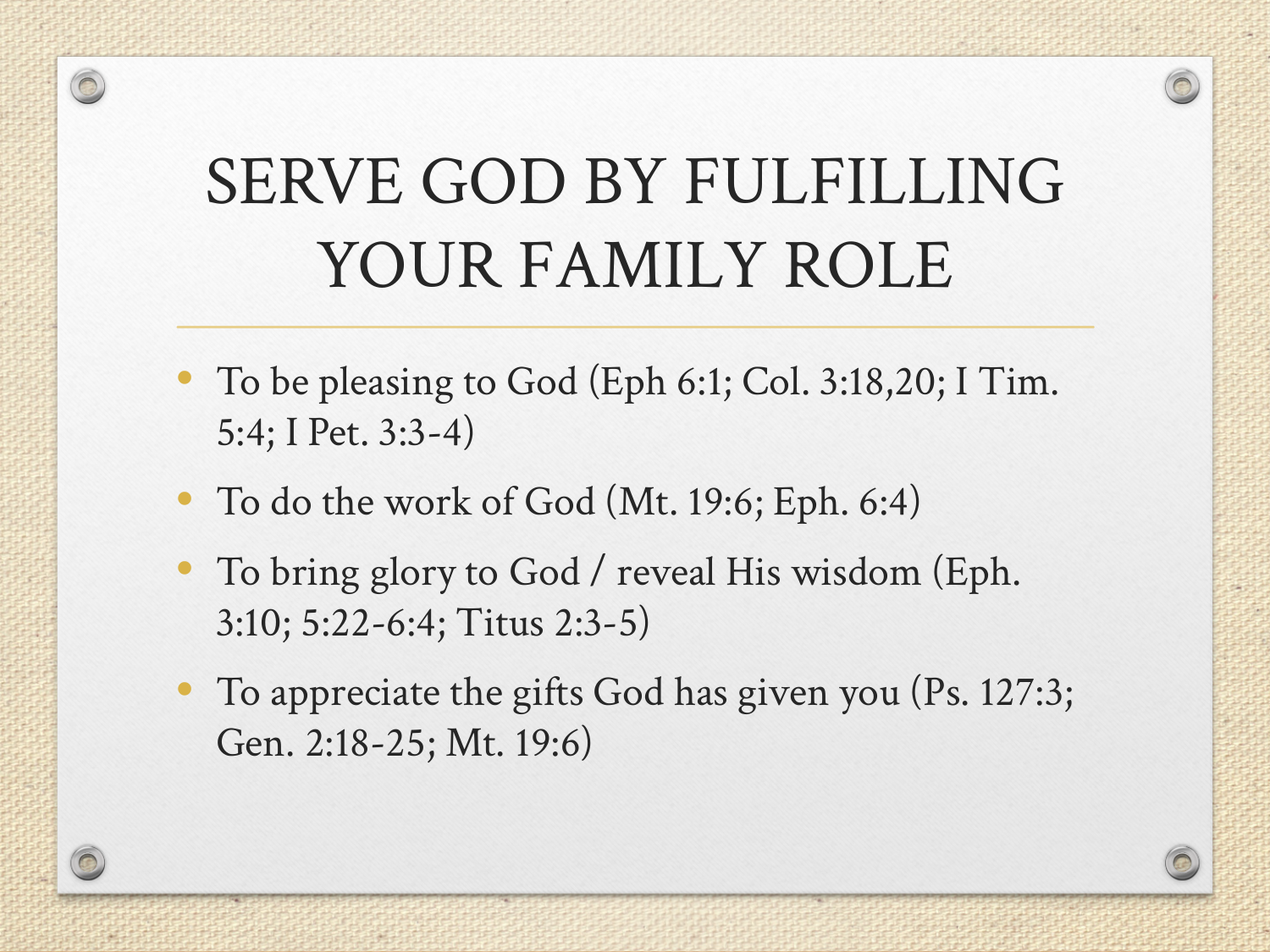

# SERVE GOD BY FULFILLING YOUR FAMILY ROLE
To be pleasing to God (Eph 6:1; Col. 3:18,20; I Tim. 5:4; I Pet. 3:3-4)
To do the work of God (Mt. 19:6; Eph. 6:4)
To bring glory to God / reveal His wisdom (Eph. 3:10; 5:22-6:4; Titus 2:3-5)
To appreciate the gifts God has given you (Ps. 127:3; Gen. 2:18-25; Mt. 19:6)